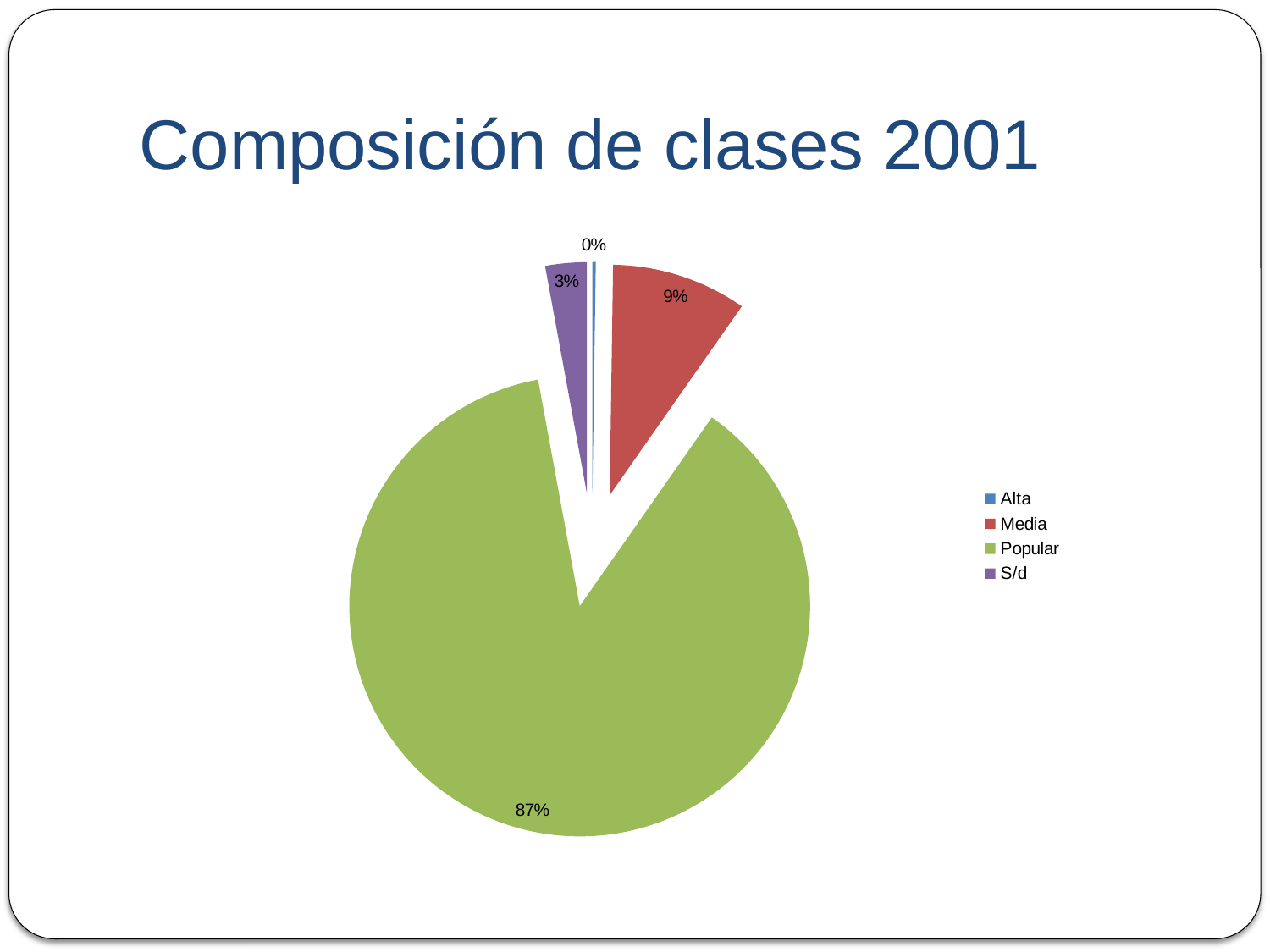

# Composición de clases 2001

### Chart

| Category |  |
|---|---|
| Alta | 7.0 |
| Media | 285.0 |
| Popular | 2625.0 |
| S/d | 87.0 |